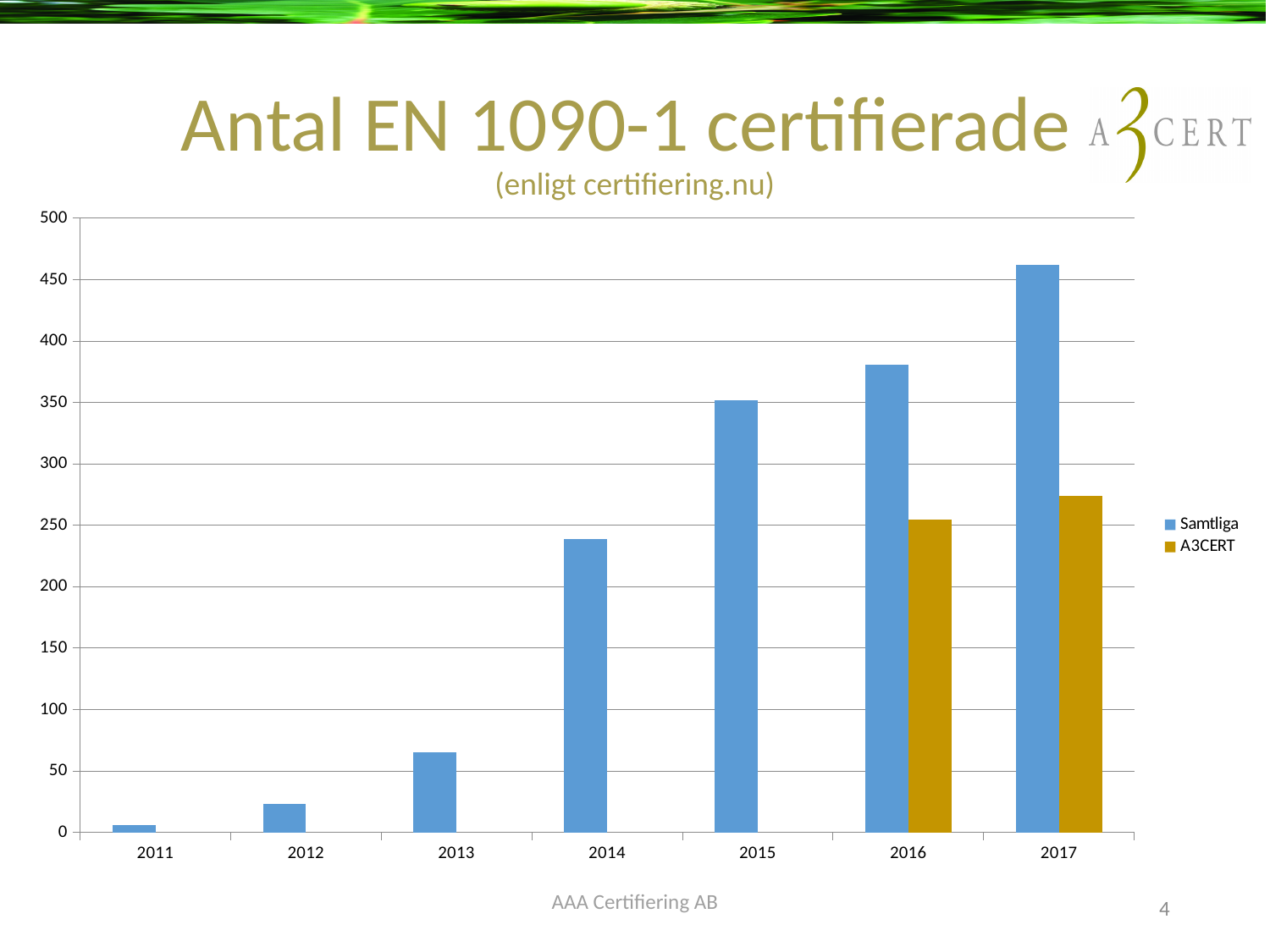

# Antal EN 1090-1 certifierade (enligt certifiering.nu)

### Chart

| Category | Samtliga | A3CERT |
|---|---|---|
| 2011 | 6.0 | None |
| 2012 | 23.0 | None |
| 2013 | 65.0 | None |
| 2014 | 239.0 | None |
| 2015 | 352.0 | None |
| 2016 | 381.0 | 255.0 |
| 2017 | 462.0 | 274.0 |
4